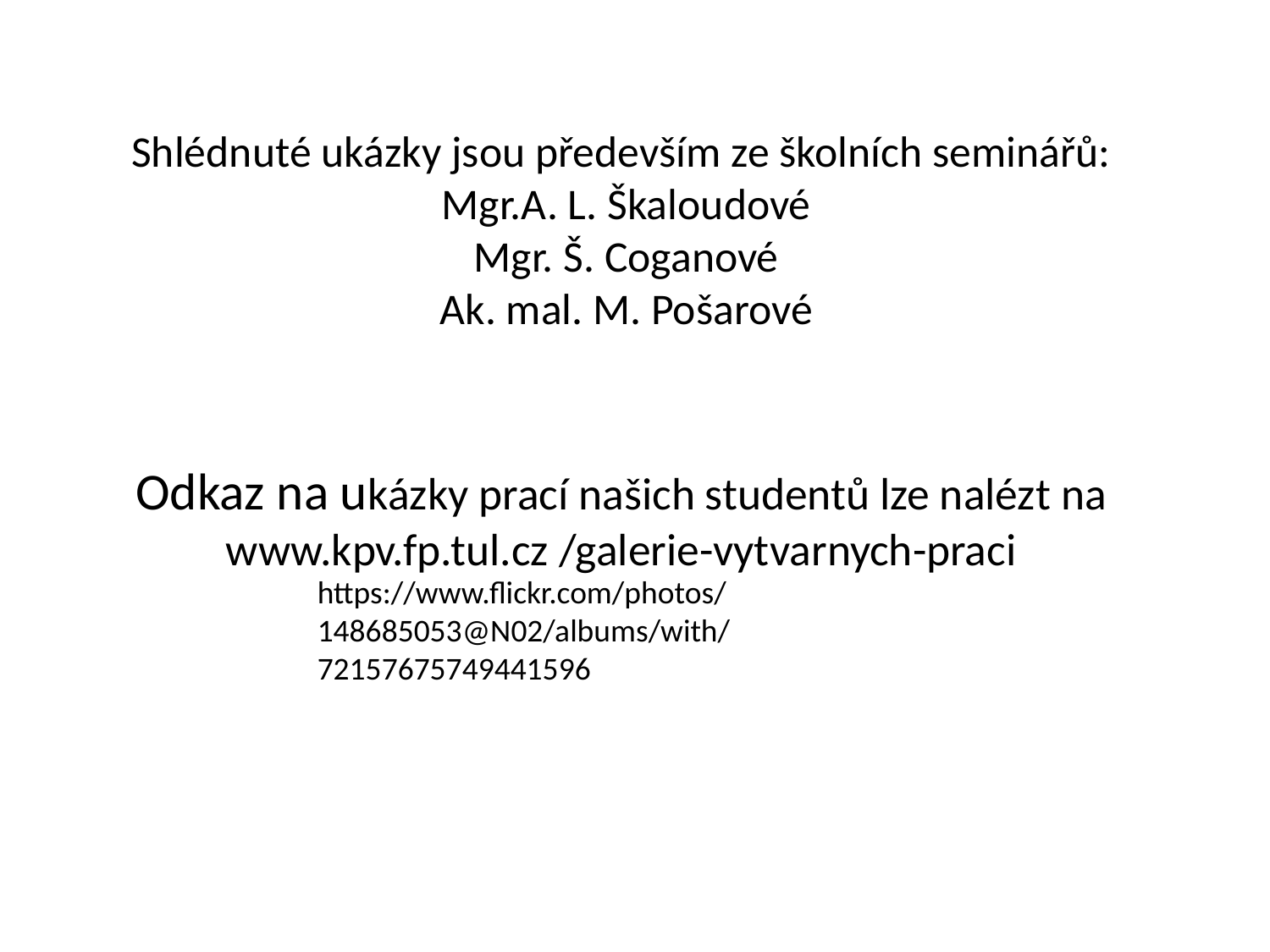

# Shlédnuté ukázky jsou především ze školních seminářů: Mgr.A. L. Škaloudové Mgr. Š. Coganové Ak. mal. M. Pošarové Odkaz na ukázky prací našich studentů lze nalézt na www.kpv.fp.tul.cz /galerie-vytvarnych-praci
https://www.flickr.com/photos/148685053@N02/albums/with/72157675749441596